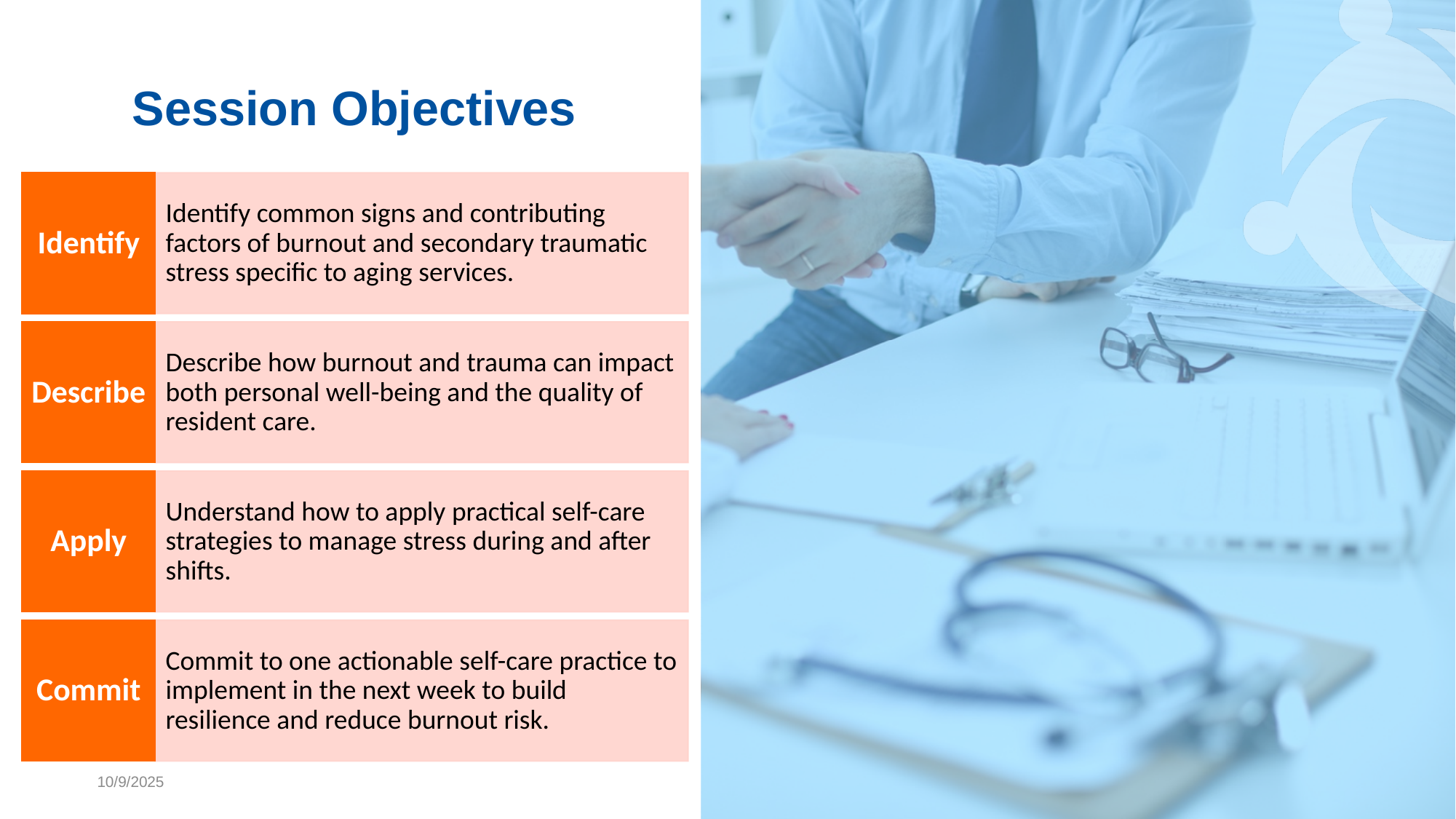

# Session Objectives
Identify common signs and contributing factors of burnout and secondary traumatic stress specific to aging services.
Identify
Describe how burnout and trauma can impact both personal well-being and the quality of resident care.
Describe
Understand how to apply practical self-care strategies to manage stress during and after shifts.
Apply
Commit to one actionable self-care practice to implement in the next week to build resilience and reduce burnout risk.
Commit